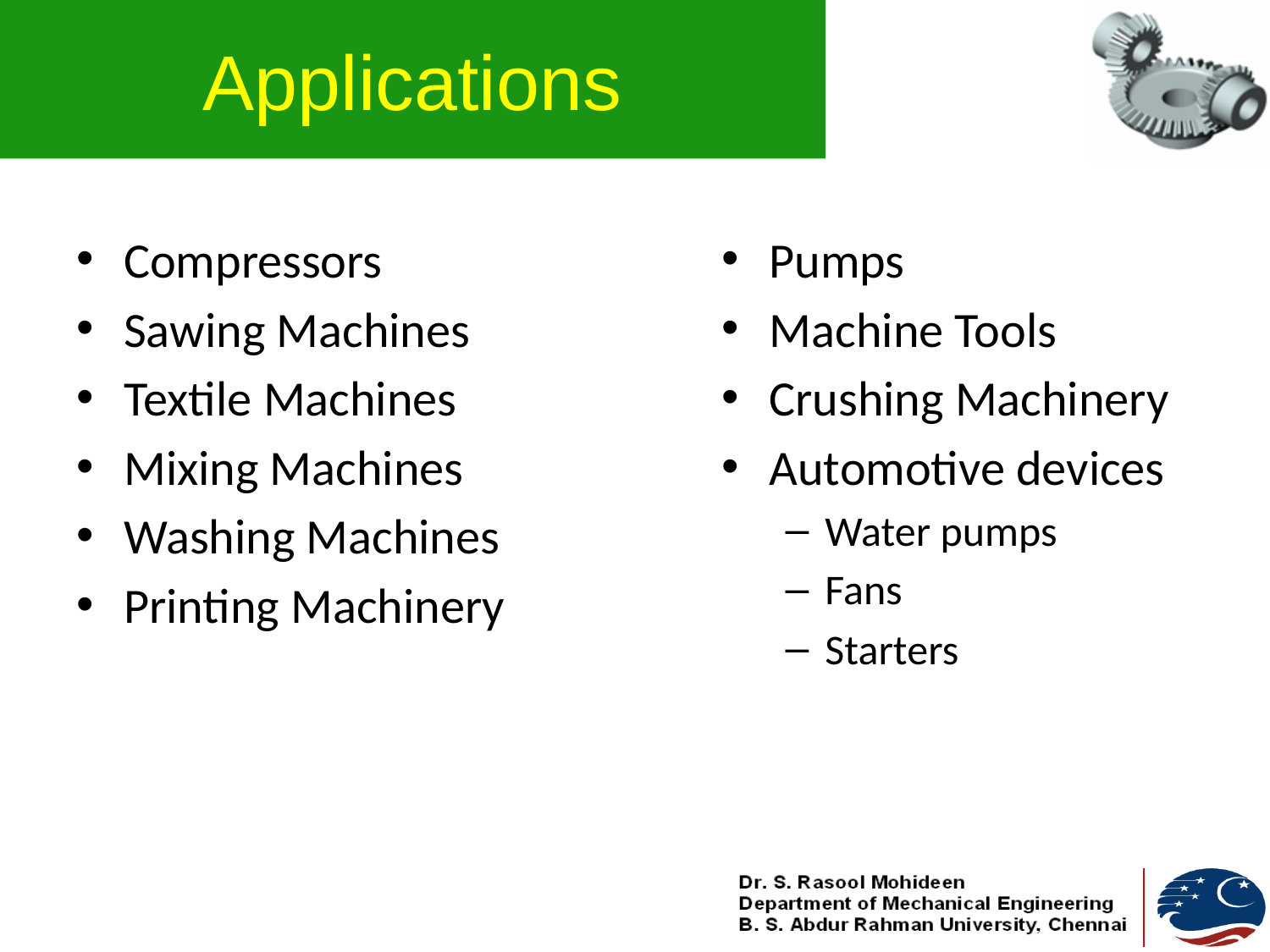

# Applications
Compressors
Sawing Machines
Textile Machines
Mixing Machines
Washing Machines
Printing Machinery

Pumps
Machine Tools
Crushing Machinery
Automotive devices
Water pumps
Fans
Starters